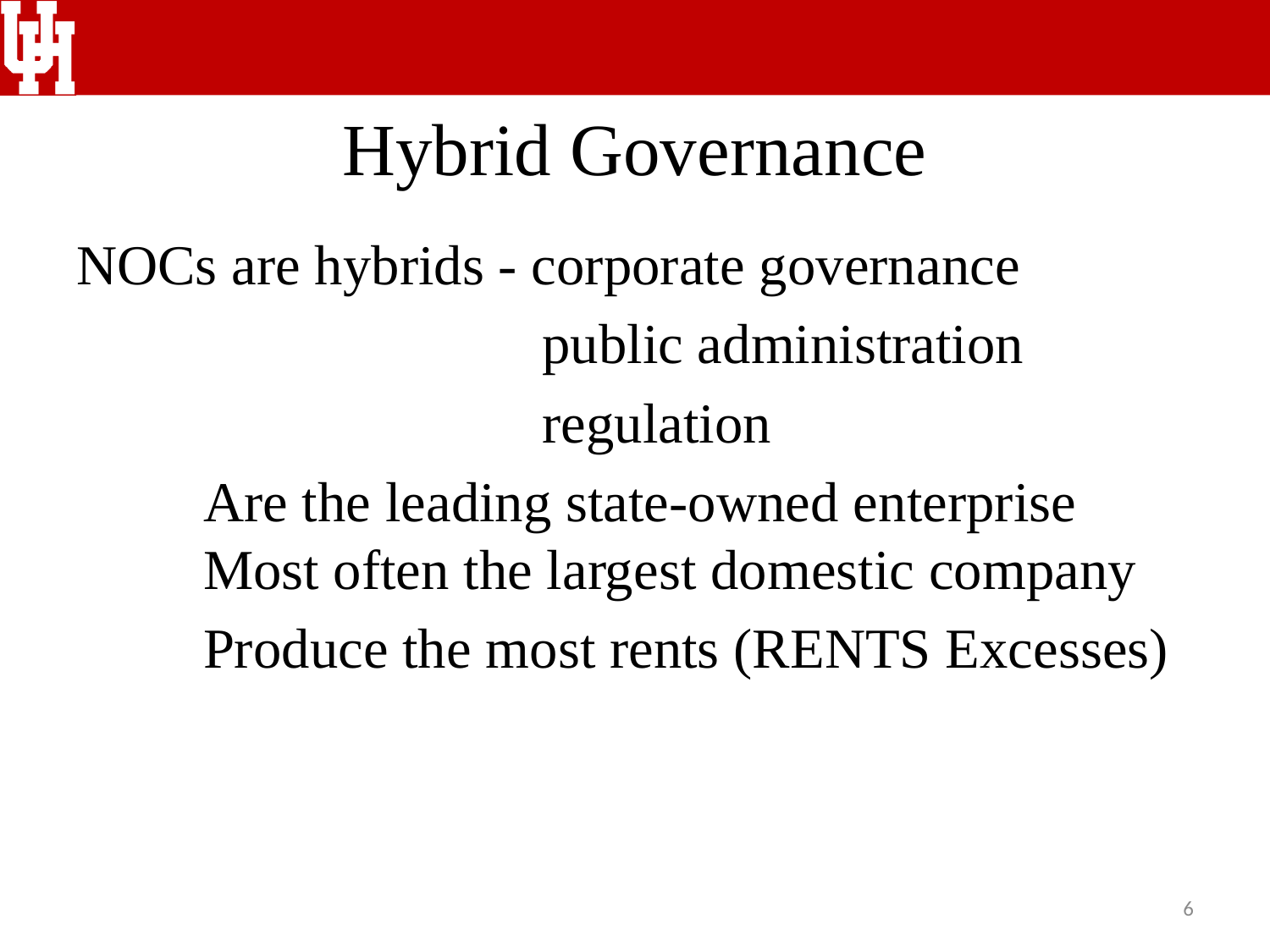

# Hybrid Governance
NOCs are hybrids - corporate governance
			      public administration
			      regulation
	Are the leading state-owned enterprise 		Most often the largest domestic company
	Produce the most rents (RENTS Excesses)
6